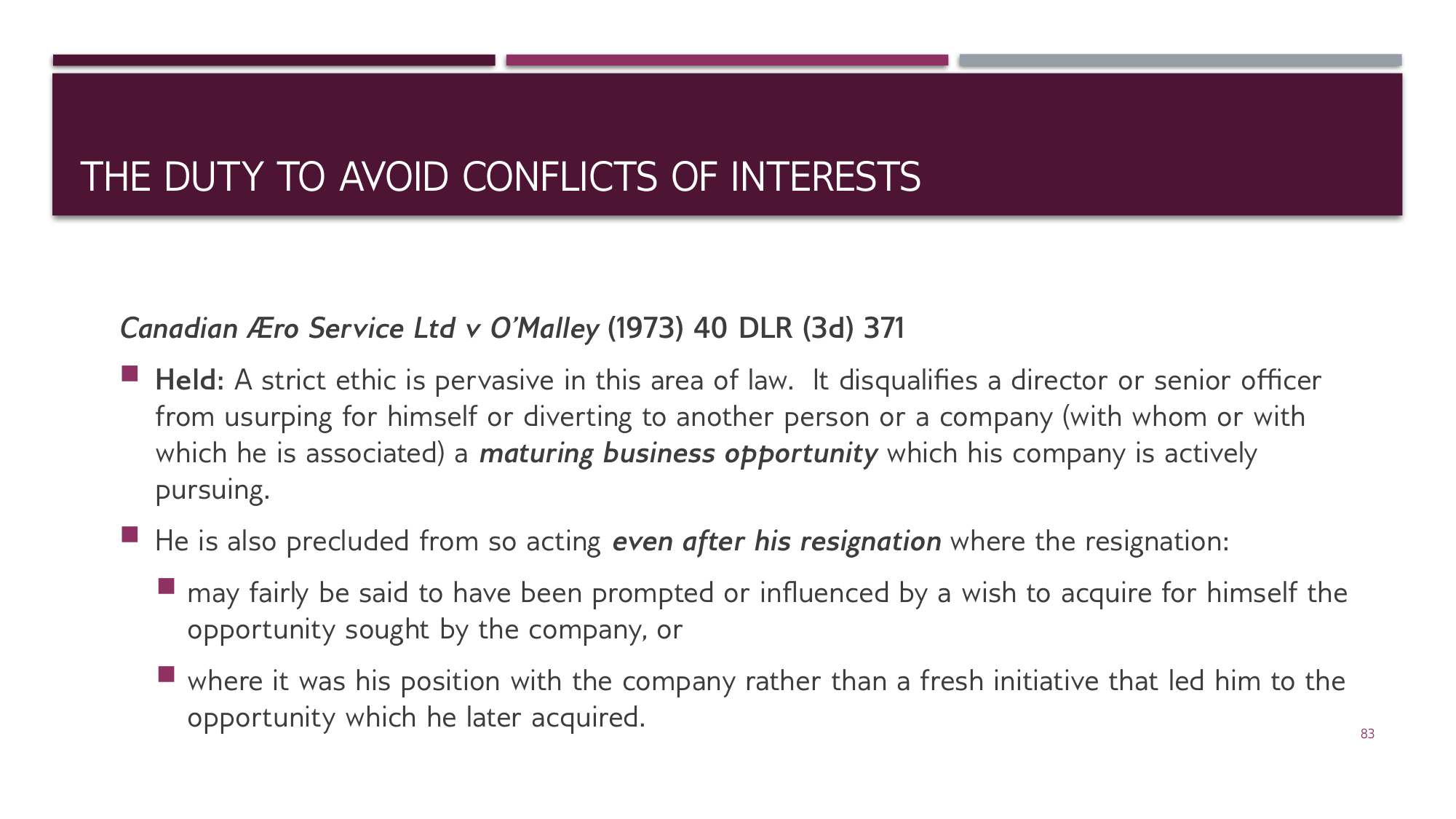

# The Duty to Avoid Conflicts of Interests
Canadian Aero Service Ltd v O’Malley (1973) 40 DLR (3d) 371
Held: A strict ethic is pervasive in this area of law.  It disqualifies a director or senior officer from usurping for himself or diverting to another person or a company (with whom or with which he is associated) a maturing business opportunity which his company is actively pursuing.
He is also precluded from so acting even after his resignation where the resignation:
may fairly be said to have been prompted or influenced by a wish to acquire for himself the opportunity sought by the company, or
where it was his position with the company rather than a fresh initiative that led him to the opportunity which he later acquired.
83